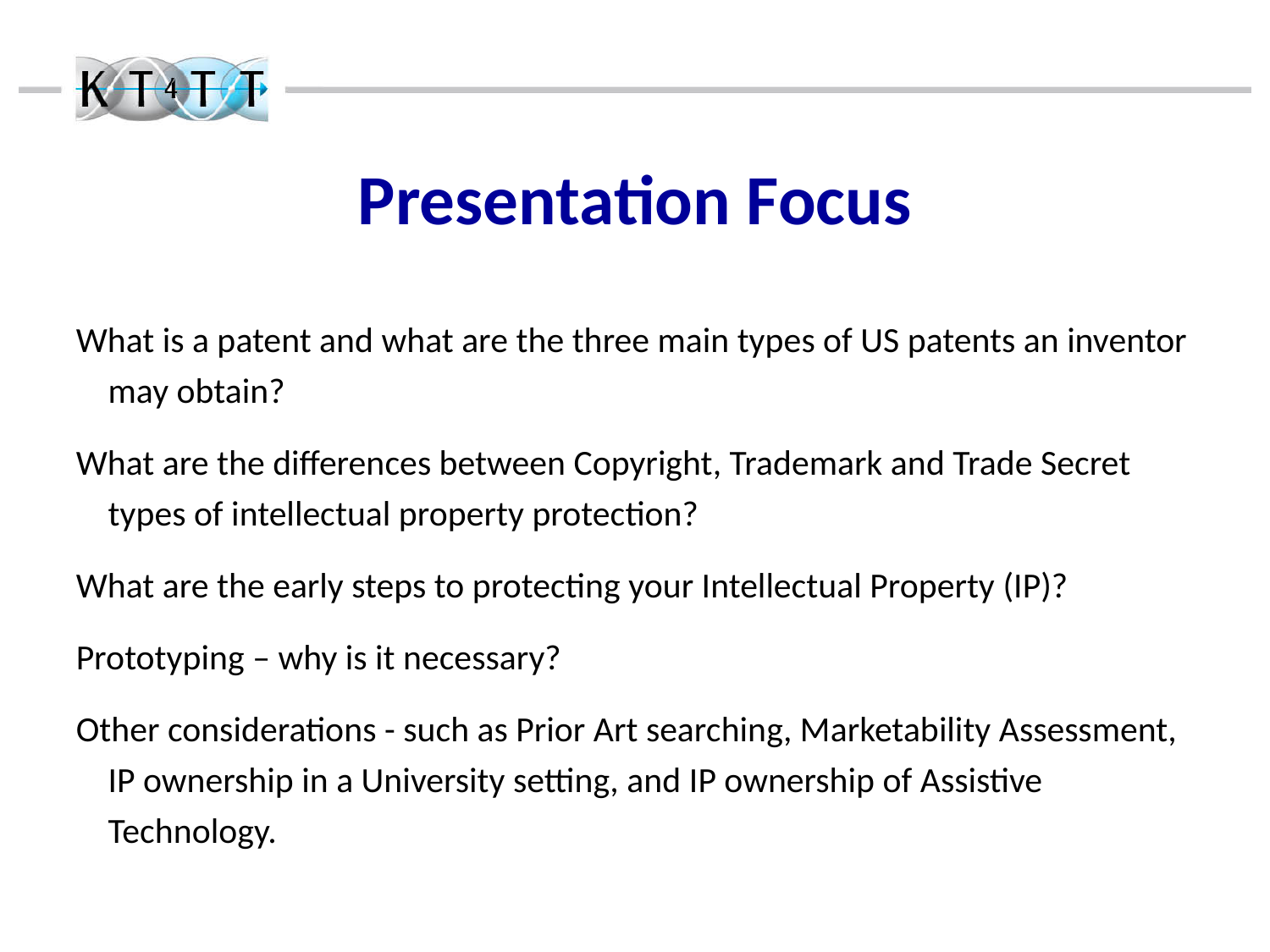

# Presentation Focus
What is a patent and what are the three main types of US patents an inventor may obtain?
What are the differences between Copyright, Trademark and Trade Secret types of intellectual property protection?
What are the early steps to protecting your Intellectual Property (IP)?
Prototyping – why is it necessary?
Other considerations - such as Prior Art searching, Marketability Assessment, IP ownership in a University setting, and IP ownership of Assistive Technology.